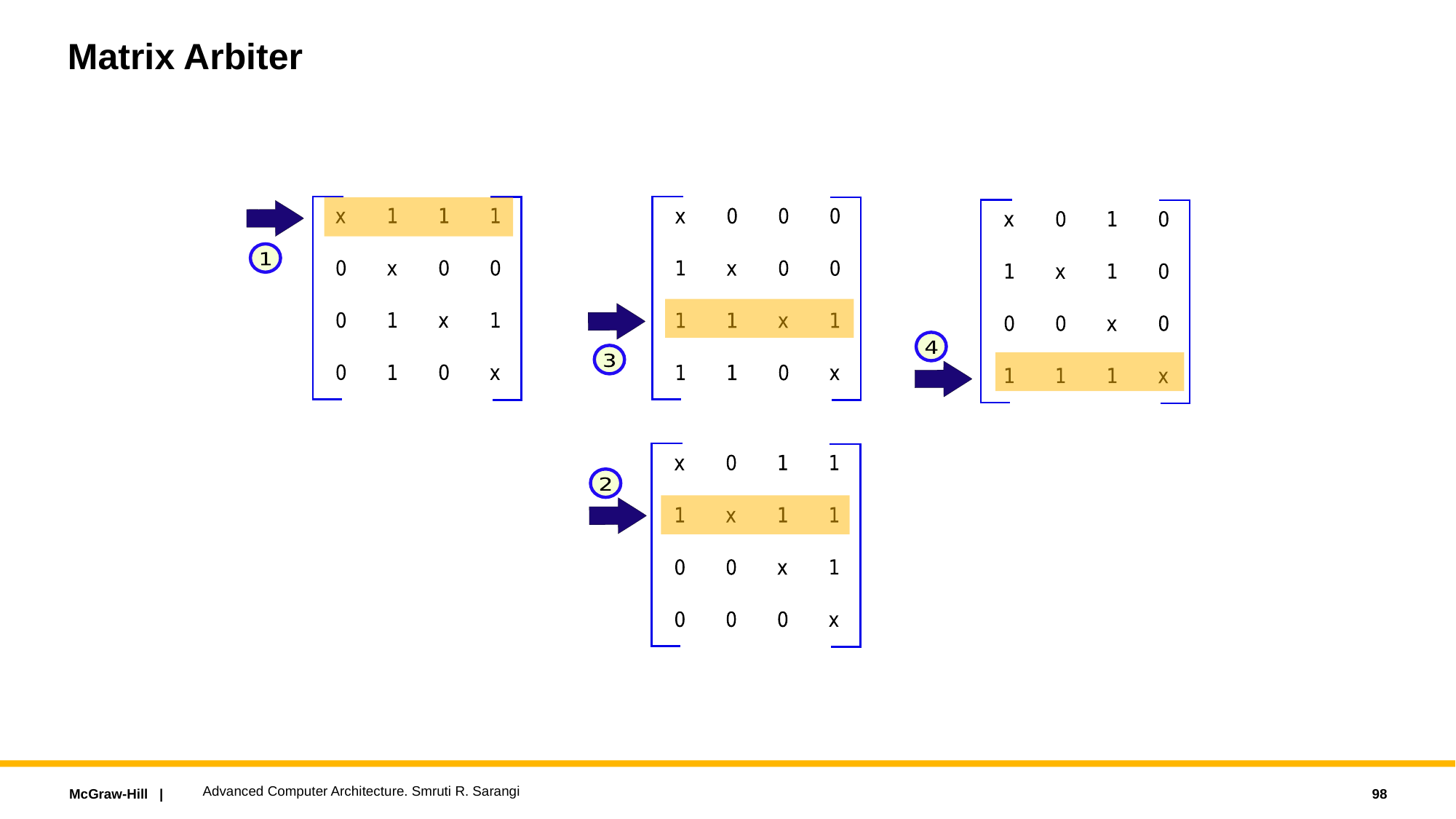

# Matrix Arbiter

Advanced Computer Architecture. Smruti R. Sarangi
98